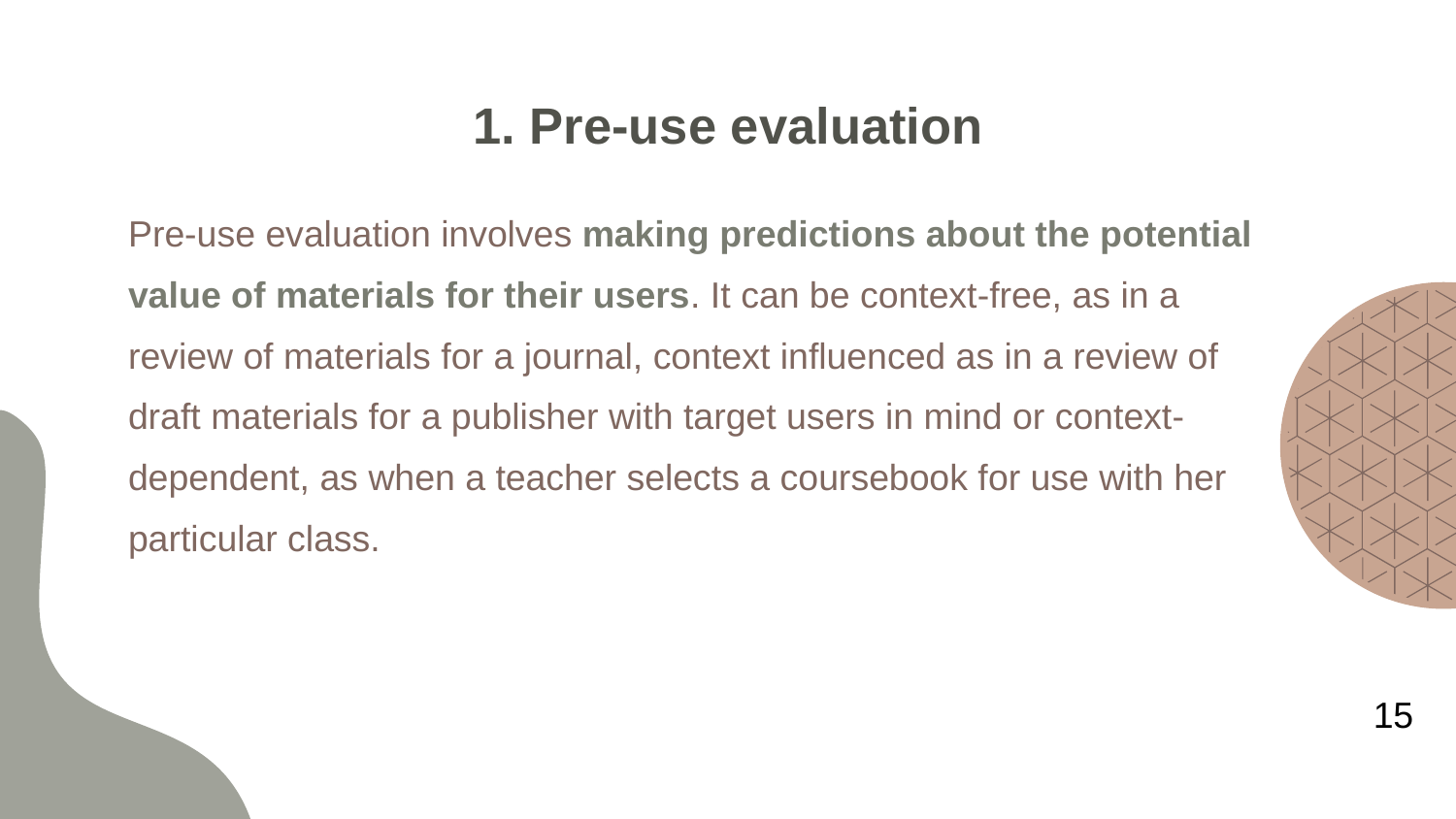

# 1. Pre-use evaluation
Pre-use evaluation involves making predictions about the potential value of materials for their users. It can be context-free, as in a review of materials for a journal, context influenced as in a review of draft materials for a publisher with target users in mind or context-dependent, as when a teacher selects a coursebook for use with her particular class.
15